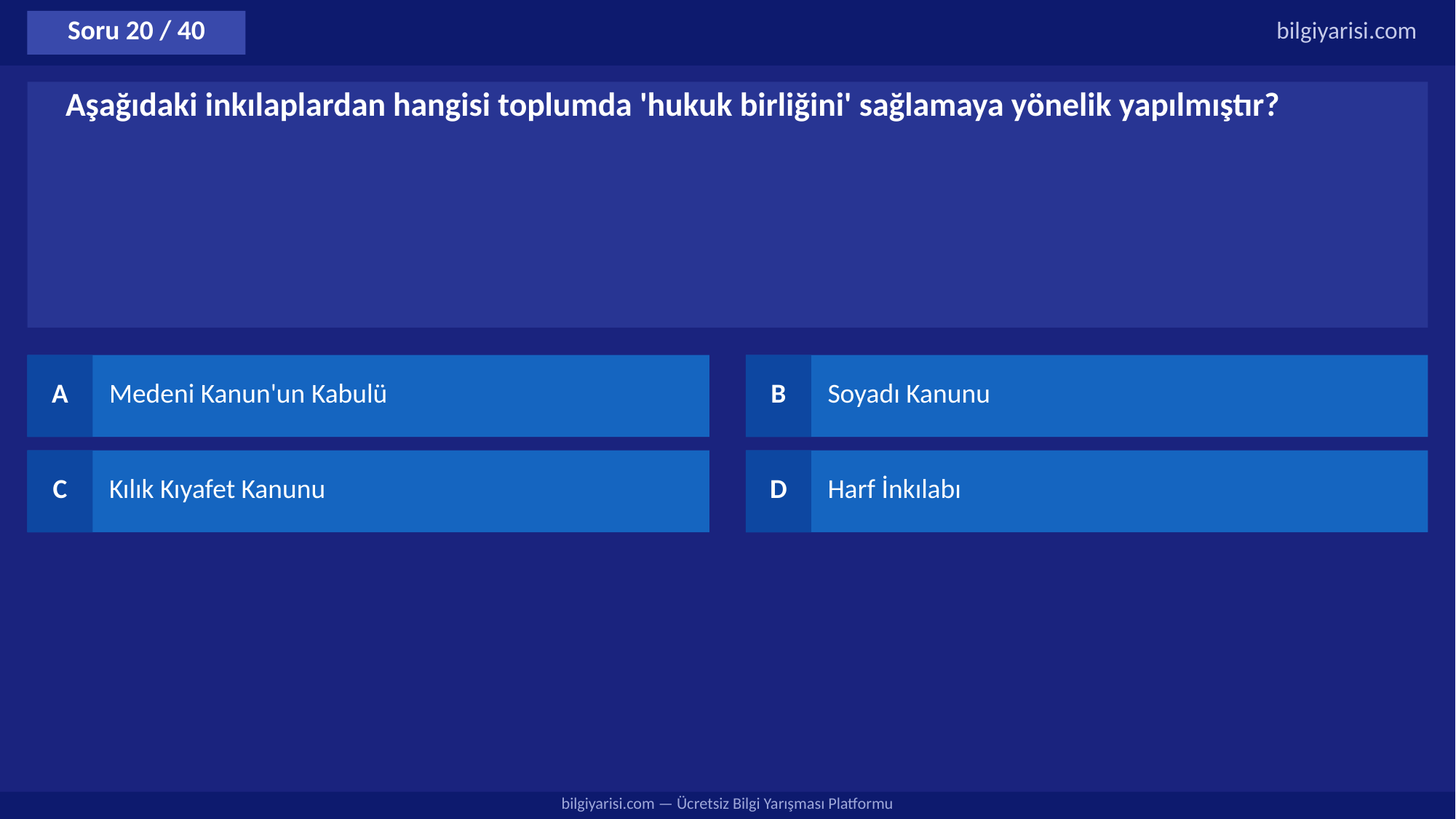

Soru 20 / 40
bilgiyarisi.com

Aşağıdaki inkılaplardan hangisi toplumda 'hukuk birliğini' sağlamaya yönelik yapılmıştır?

A
Medeni Kanun'un Kabulü

B
Soyadı Kanunu

C
Kılık Kıyafet Kanunu

D
Harf İnkılabı
bilgiyarisi.com — Ücretsiz Bilgi Yarışması Platformu